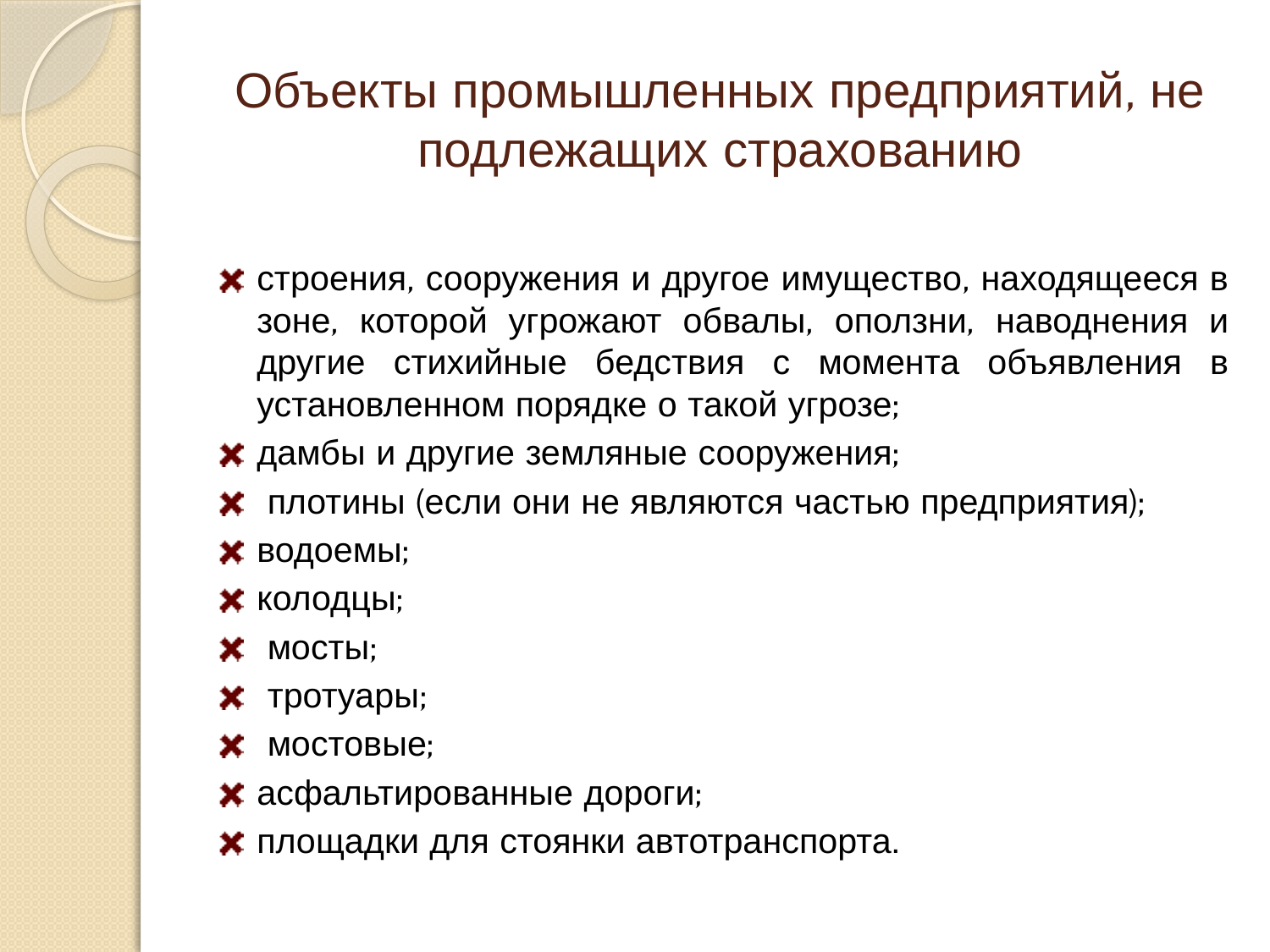

# Объекты промышленных предприятий, не подлежащих страхованию

строения, сооружения и другое имущество, находящееся в зоне, которой угрожают об­валы, оползни, наводнения и другие стихийные бедствия с момента объявления в установленном порядке о такой угрозе;
дамбы и другие земляные сооружения;
 плотины (если они не явля­ются частью предприятия);
водоемы;
колодцы;
 мосты;
 тротуары;
 мостовые;
асфальтированные дороги;
площадки для стоянки автотранспорта.